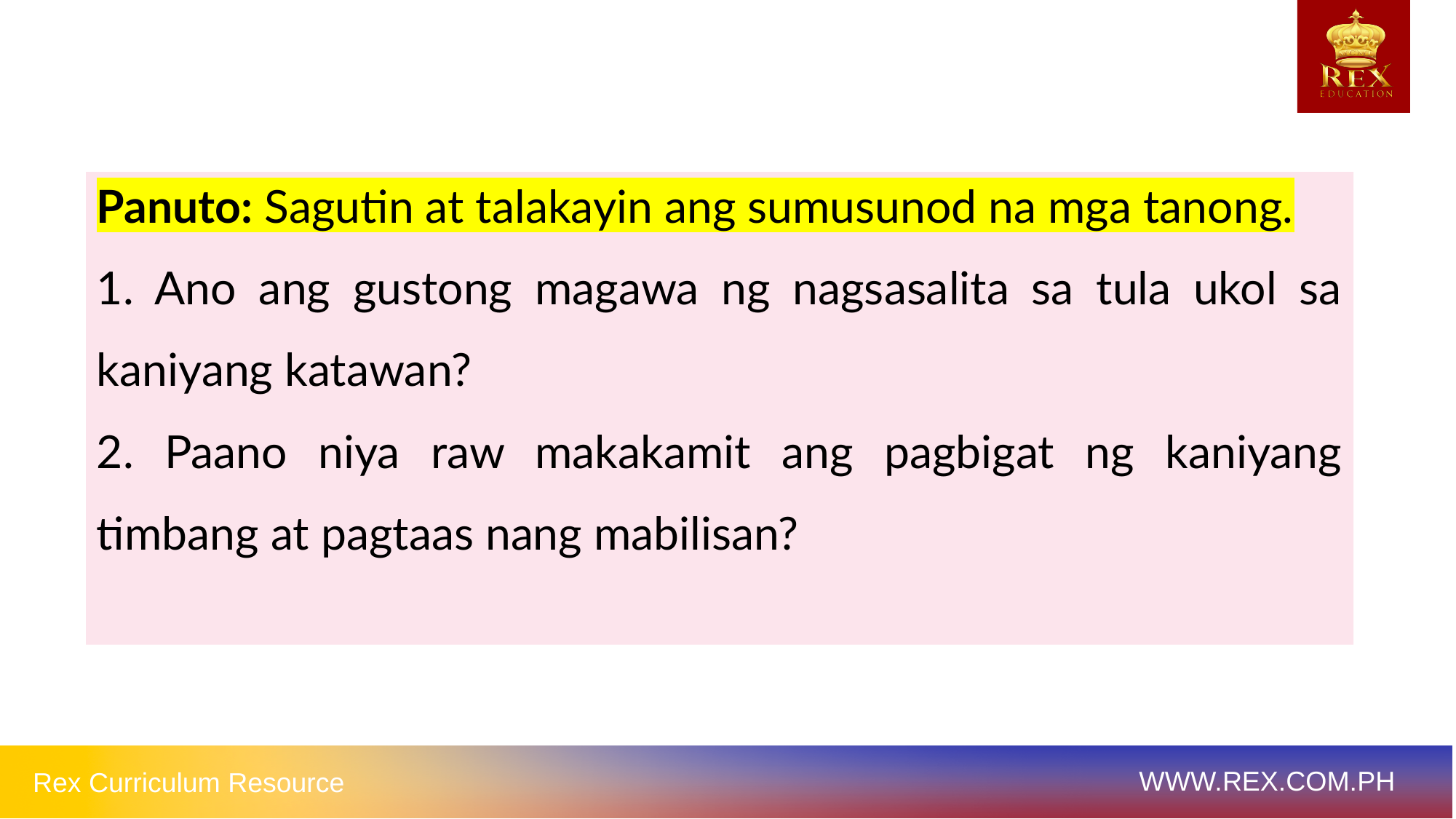

Panuto: Sagutin at talakayin ang sumusunod na mga tanong.
1. Ano ang gustong magawa ng nagsasalita sa tula ukol sa kaniyang katawan?
2. Paano niya raw makakamit ang pagbigat ng kaniyang timbang at pagtaas nang mabilisan?